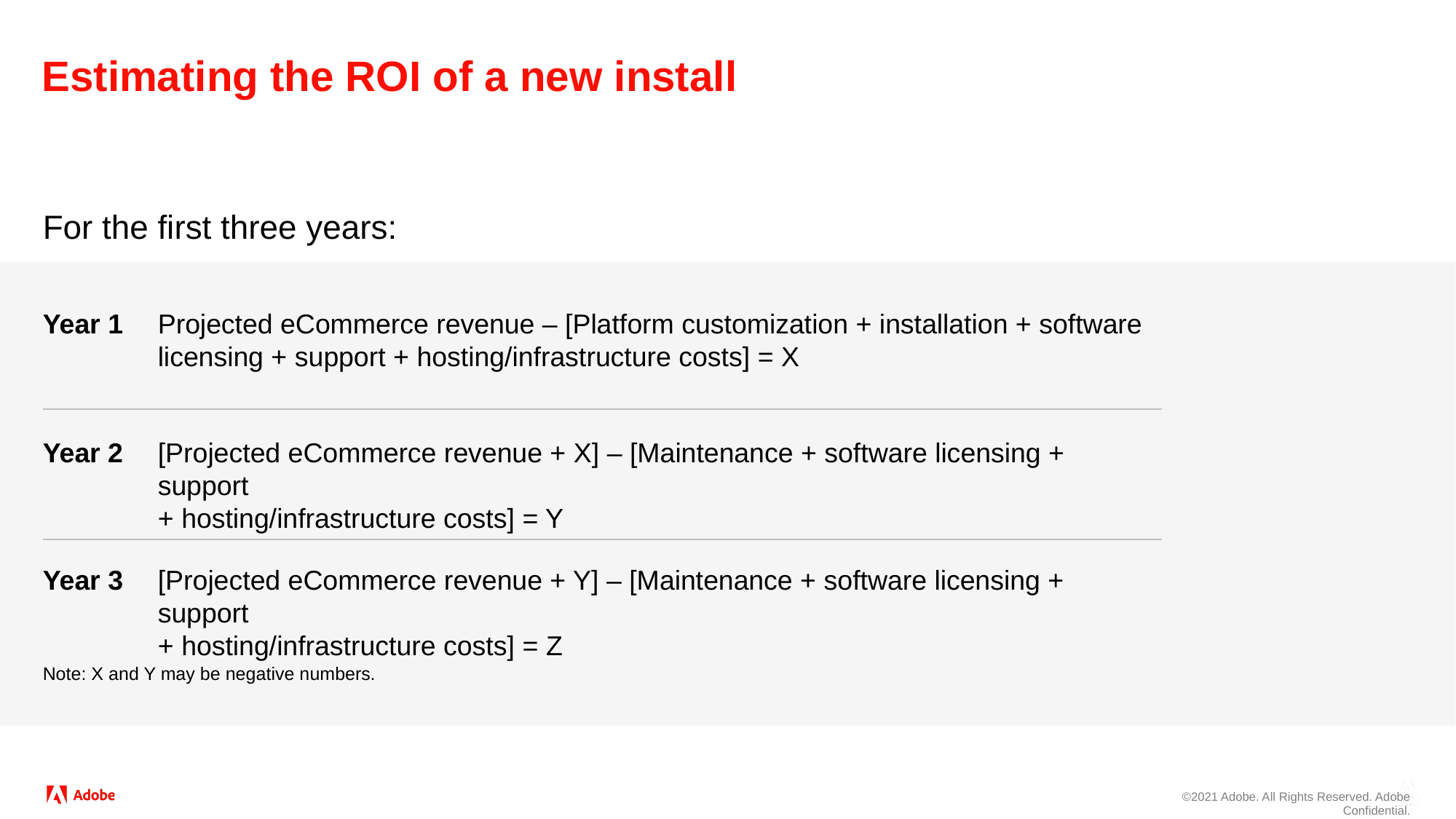

Estimating the ROI of a new install
For the first three years:

Year 1
Projected eCommerce revenue – [Platform customization + installation + software licensing + support + hosting/infrastructure costs] = X
Year 2
[Projected eCommerce revenue + X] – [Maintenance + software licensing + support
+ hosting/infrastructure costs] = Y
Year 3
[Projected eCommerce revenue + Y] – [Maintenance + software licensing + support
+ hosting/infrastructure costs] = Z
Note: X and Y may be negative numbers.